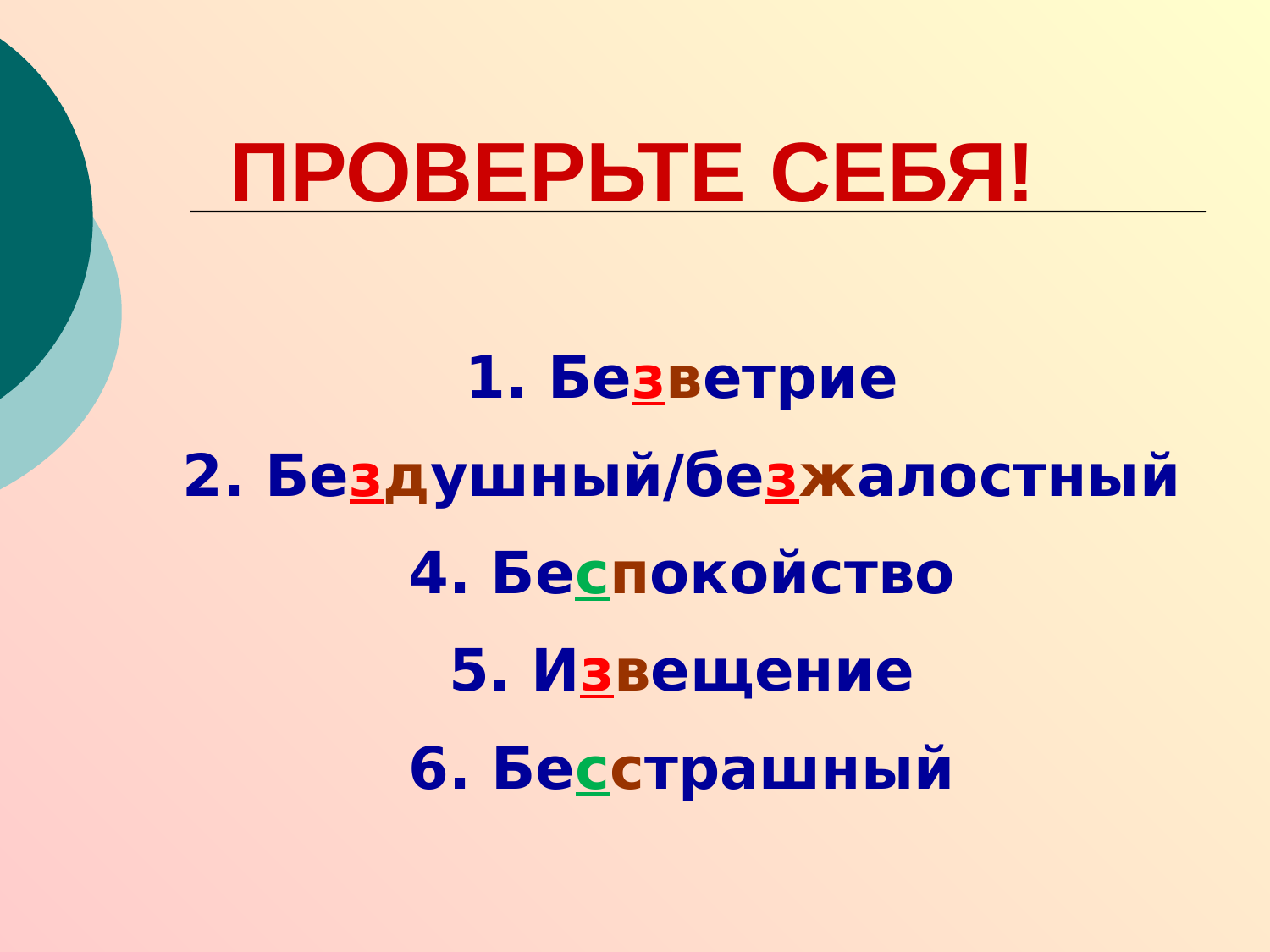

# ПРОВЕРЬТЕ СЕБЯ!
1. Безветрие
2. Бездушный/безжалостный
4. Беспокойство
5. Извещение
6. Бесстрашный